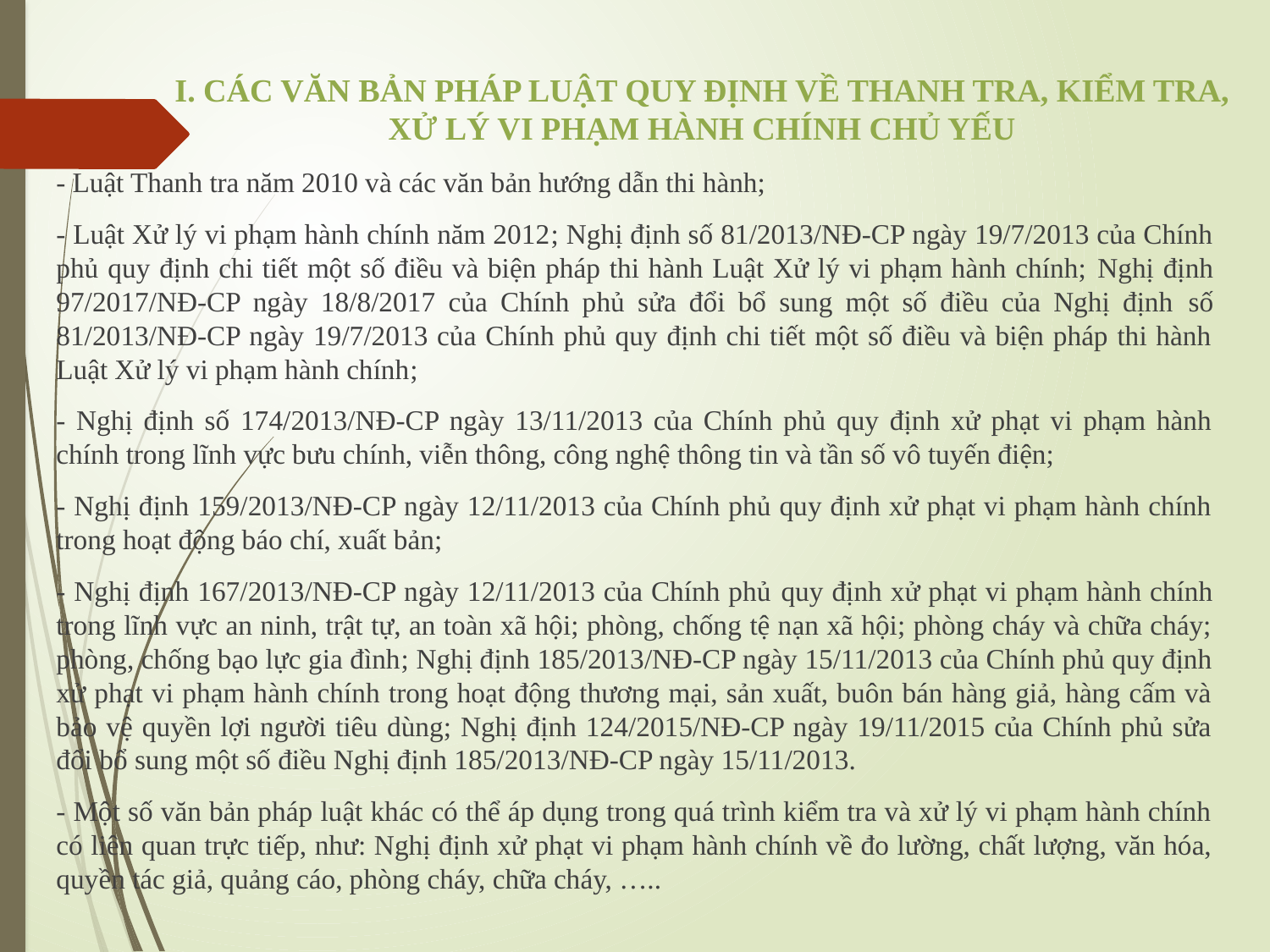

# I. CÁC VĂN BẢN PHÁP LUẬT QUY ĐỊNH VỀ THANH TRA, KIỂM TRA, XỬ LÝ VI PHẠM HÀNH CHÍNH CHỦ YẾU
- Luật Thanh tra năm 2010 và các văn bản hướng dẫn thi hành;
- Luật Xử lý vi phạm hành chính năm 2012; Nghị định số 81/2013/NĐ-CP ngày 19/7/2013 của Chính phủ quy định chi tiết một số điều và biện pháp thi hành Luật Xử lý vi phạm hành chính; Nghị định 97/2017/NĐ-CP ngày 18/8/2017 của Chính phủ sửa đổi bổ sung một số điều của Nghị định số 81/2013/NĐ-CP ngày 19/7/2013 của Chính phủ quy định chi tiết một số điều và biện pháp thi hành Luật Xử lý vi phạm hành chính;
- Nghị định số 174/2013/NĐ-CP ngày 13/11/2013 của Chính phủ quy định xử phạt vi phạm hành chính trong lĩnh vực bưu chính, viễn thông, công nghệ thông tin và tần số vô tuyến điện;
- Nghị định 159/2013/NĐ-CP ngày 12/11/2013 của Chính phủ quy định xử phạt vi phạm hành chính trong hoạt động báo chí, xuất bản;
- Nghị định 167/2013/NĐ-CP ngày 12/11/2013 của Chính phủ quy định xử phạt vi phạm hành chính trong lĩnh vực an ninh, trật tự, an toàn xã hội; phòng, chống tệ nạn xã hội; phòng cháy và chữa cháy; phòng, chống bạo lực gia đình; Nghị định 185/2013/NĐ-CP ngày 15/11/2013 của Chính phủ quy định xử phạt vi phạm hành chính trong hoạt động thương mại, sản xuất, buôn bán hàng giả, hàng cấm và bảo vệ quyền lợi người tiêu dùng; Nghị định 124/2015/NĐ-CP ngày 19/11/2015 của Chính phủ sửa đổi bổ sung một số điều Nghị định 185/2013/NĐ-CP ngày 15/11/2013.
- Một số văn bản pháp luật khác có thể áp dụng trong quá trình kiểm tra và xử lý vi phạm hành chính có liên quan trực tiếp, như: Nghị định xử phạt vi phạm hành chính về đo lường, chất lượng, văn hóa, quyền tác giả, quảng cáo, phòng cháy, chữa cháy, …..